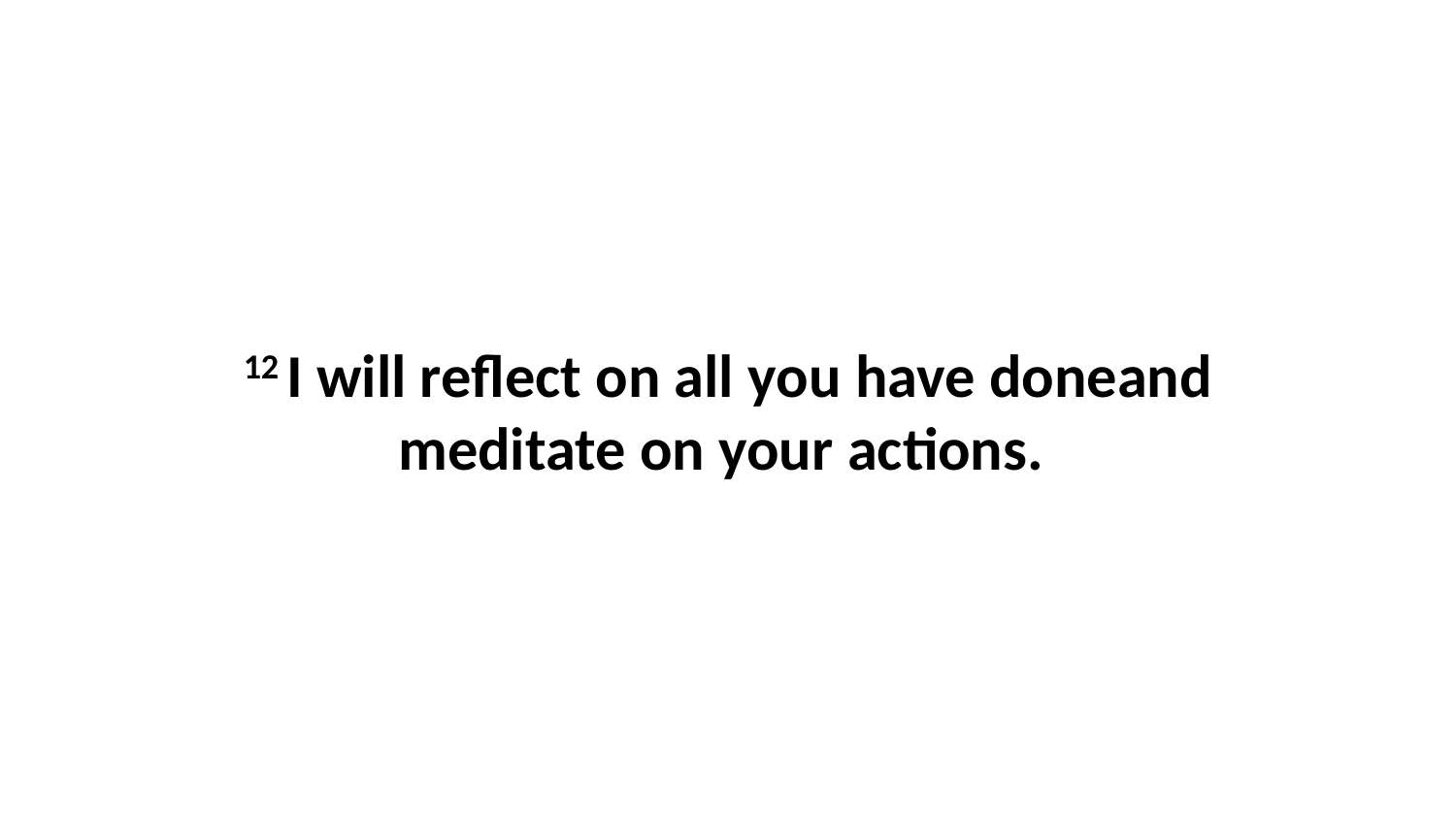

12 I will reflect on all you have doneand meditate on your actions.